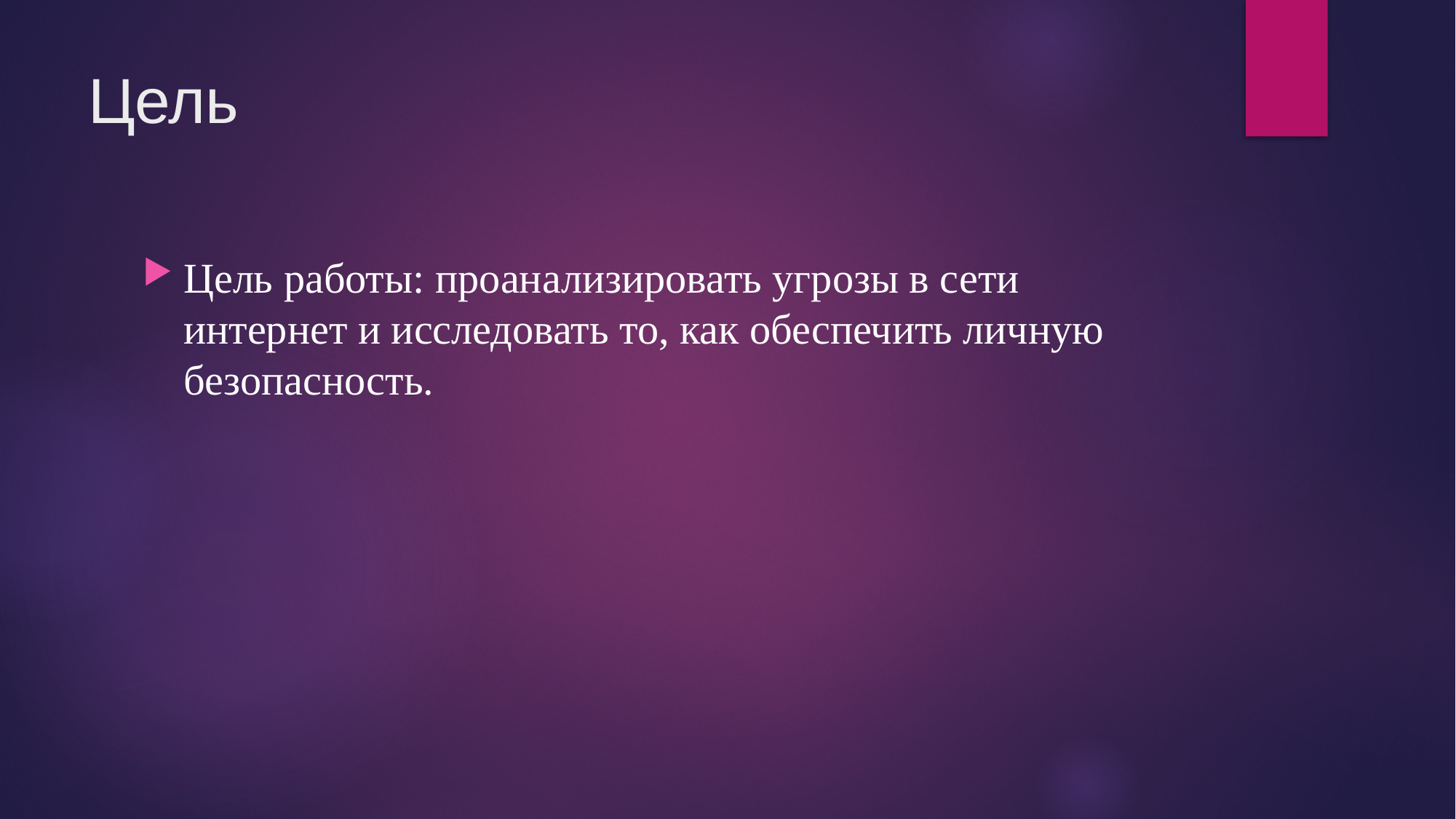

# Цель
Цель работы: проанализировать угрозы в сети интернет и исследовать то, как обеспечить личную безопасность.